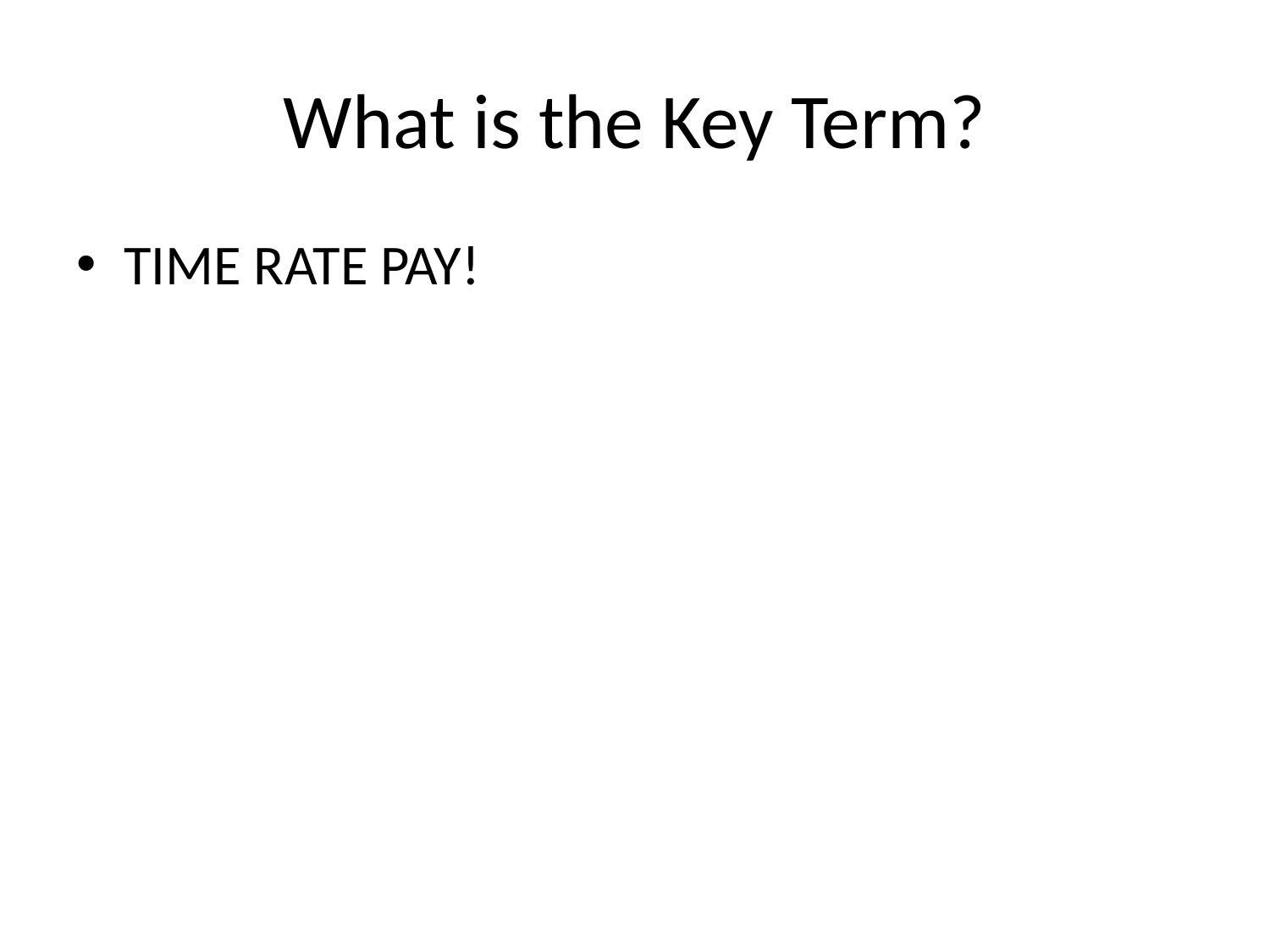

# What is the Key Term?
TIME RATE PAY!